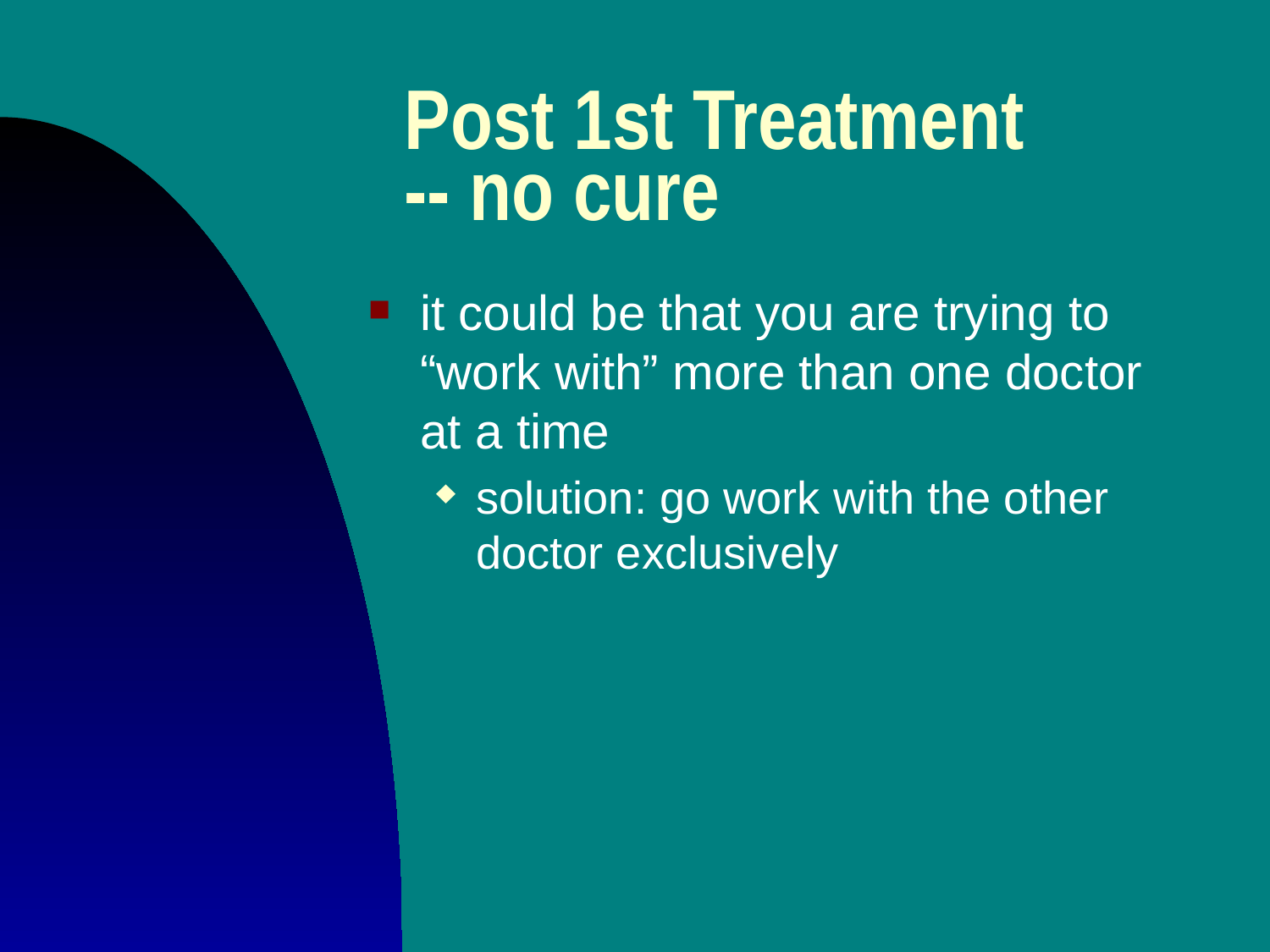

# Post 1st Treatment -- no cure
it could be that you are trying to “work with” more than one doctor at a time
solution: go work with the other doctor exclusively